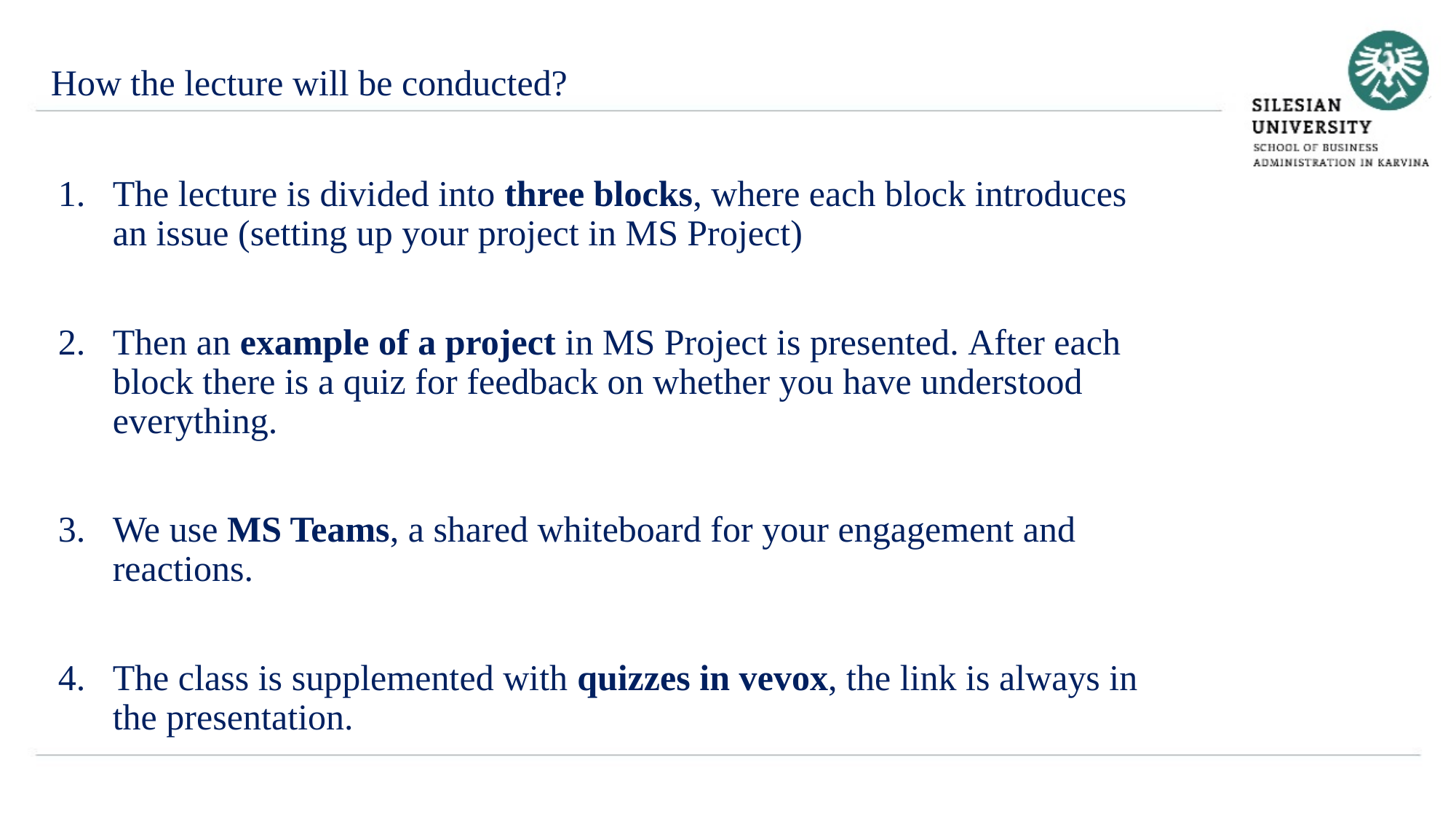

How the lecture will be conducted?
The lecture is divided into three blocks, where each block introduces an issue (setting up your project in MS Project)

Then an example of a project in MS Project is presented. After each block there is a quiz for feedback on whether you have understood everything.

We use MS Teams, a shared whiteboard for your engagement and reactions.

The class is supplemented with quizzes in vevox, the link is always in the presentation.